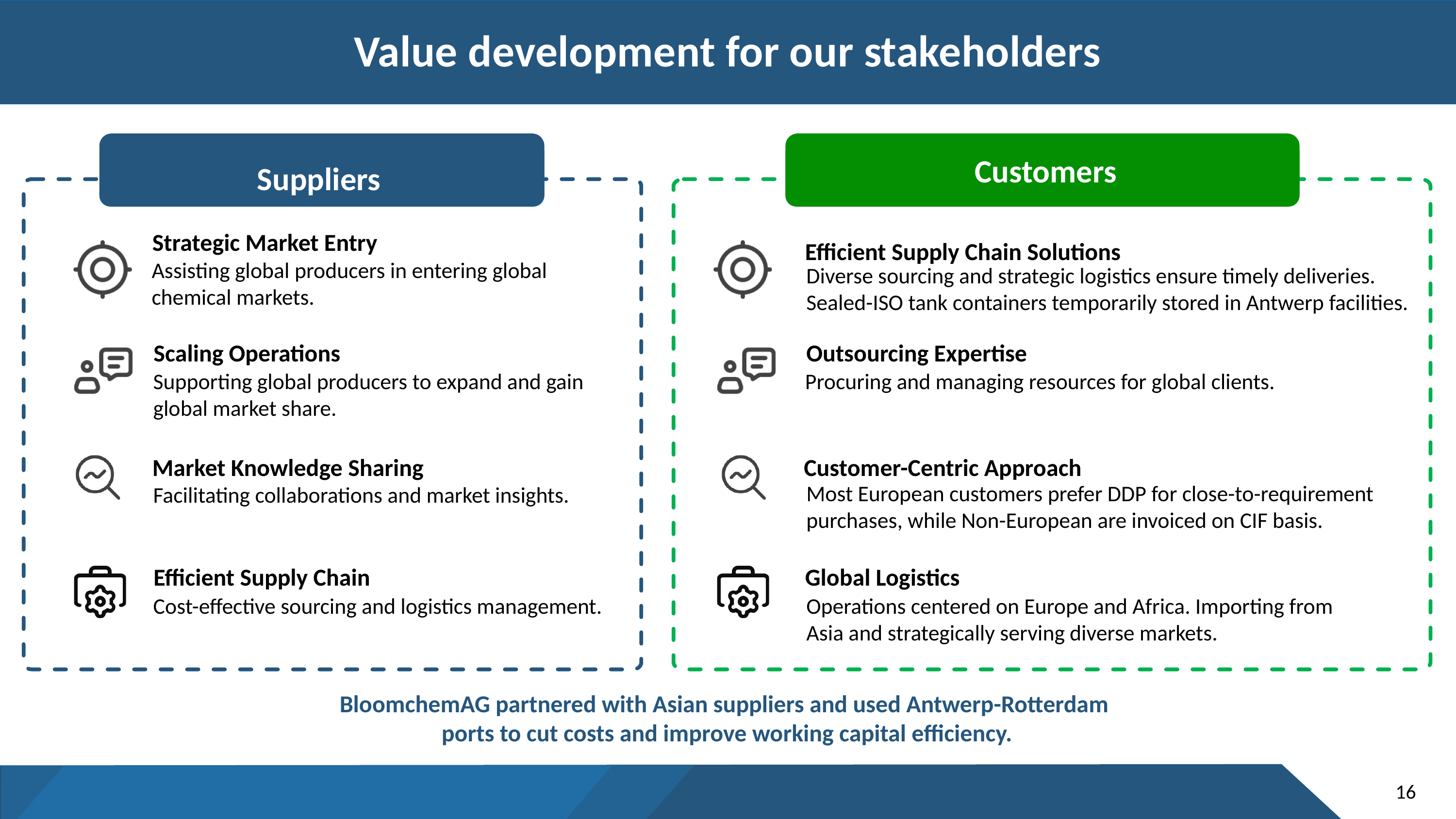

Value development for our stakeholders

Suppliers
Customers

Strategic Market Entry
Efficient Supply Chain Solutions

Assisting global producers in entering global chemical markets.
Diverse sourcing and strategic logistics ensure timely deliveries. Sealed-ISO tank containers temporarily stored in Antwerp facilities.
Scaling Operations
Outsourcing Expertise

Supporting global producers to expand and gain global market share.
Procuring and managing resources for global clients.
Market Knowledge Sharing
Customer-Centric Approach

Facilitating collaborations and market insights.
Most European customers prefer DDP for close-to-requirement purchases, while Non-European are invoiced on CIF basis.
Efficient Supply Chain
Global Logistics

Cost-effective sourcing and logistics management.
Operations centered on Europe and Africa. Importing from Asia and strategically serving diverse markets.
BloomchemAG partnered with Asian suppliers and used Antwerp-Rotterdam
ports to cut costs and improve working capital efficiency.